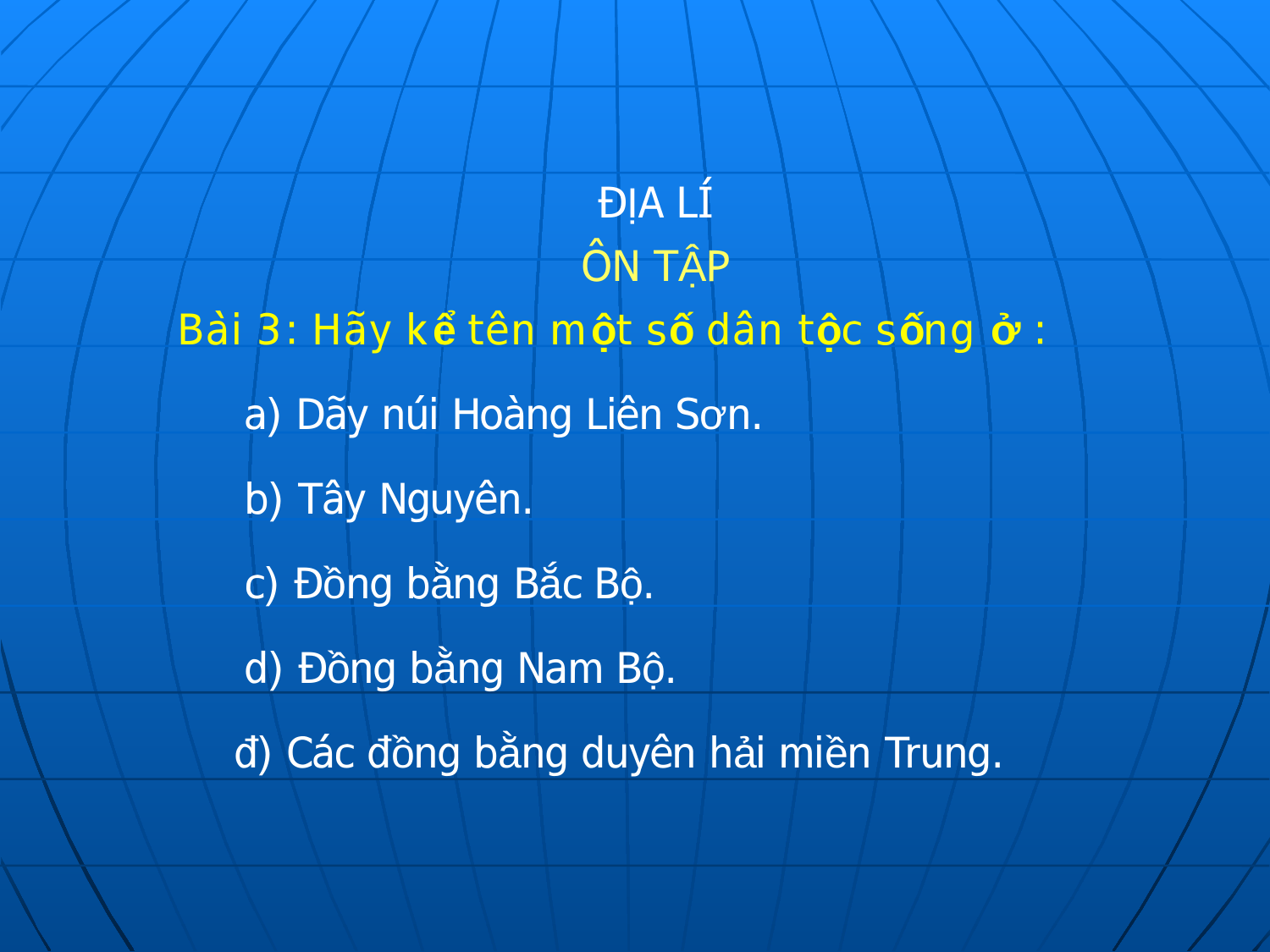

ĐỊA LÍ
ÔN TẬP
Bài 3: Hãy kể tên một số dân tộc sống ở :
a) Dãy núi Hoàng Liên Sơn.
b) Tây Nguyên.
c) Đồng bằng Bắc Bộ.
d) Đồng bằng Nam Bộ.
đ) Các đồng bằng duyên hải miền Trung.